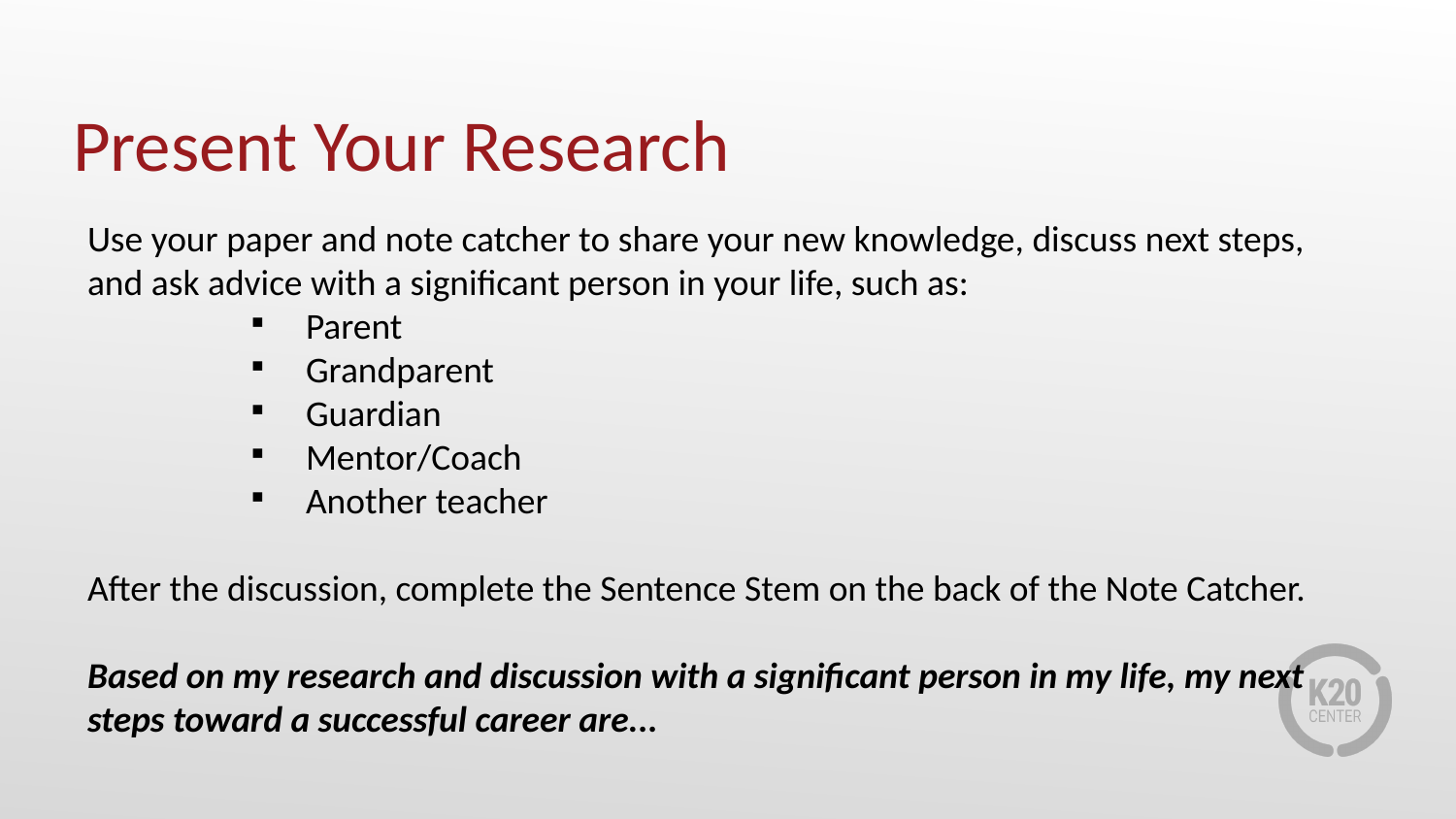

# Present Your Research
Use your paper and note catcher to share your new knowledge, discuss next steps, and ask advice with a significant person in your life, such as:
Parent
Grandparent
Guardian
Mentor/Coach
Another teacher

After the discussion, complete the Sentence Stem on the back of the Note Catcher.

Based on my research and discussion with a significant person in my life, my next steps toward a successful career are...